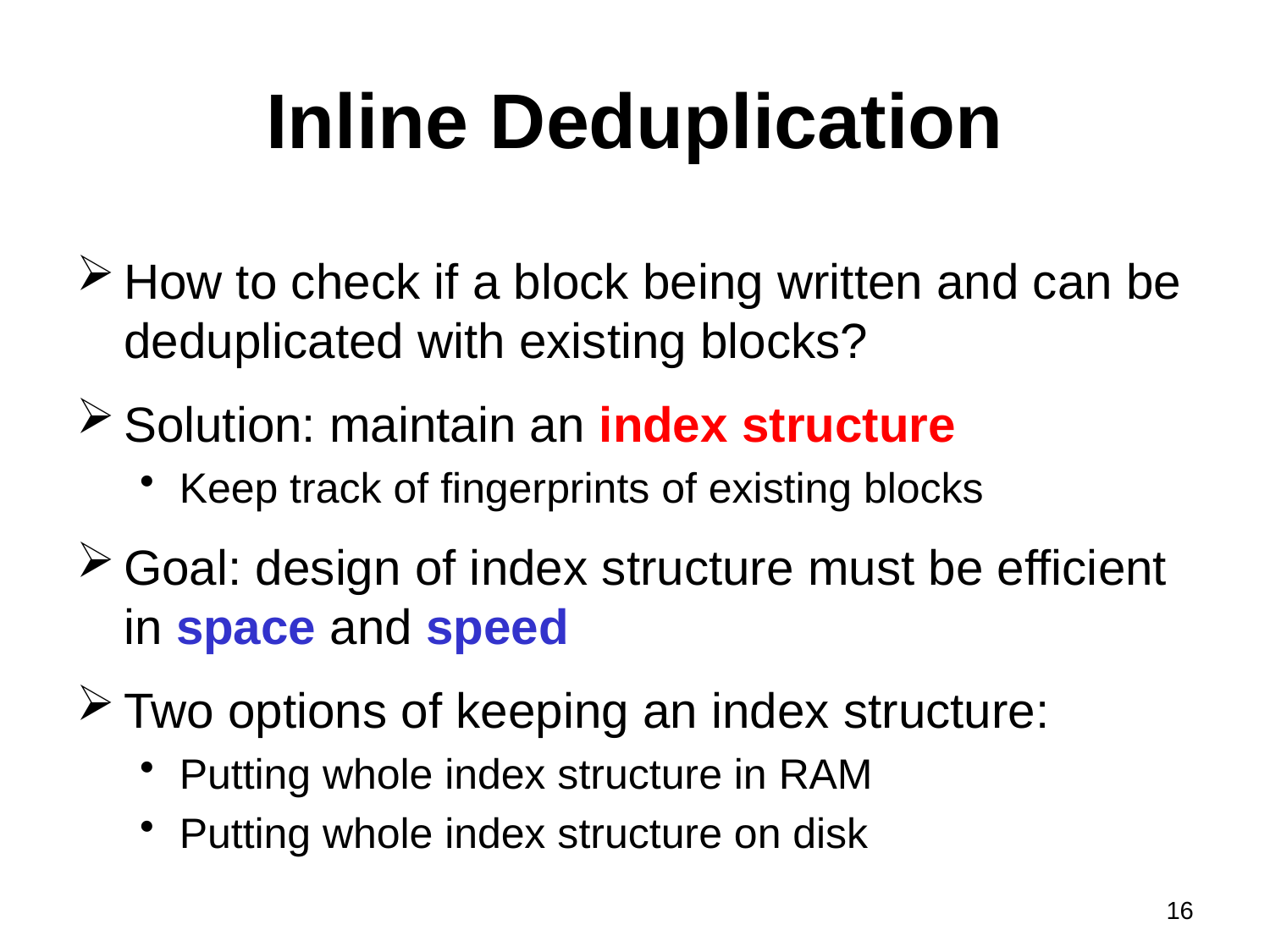

# Inline Deduplication
How to check if a block being written and can be deduplicated with existing blocks?
Solution: maintain an index structure
Keep track of fingerprints of existing blocks
Goal: design of index structure must be efficient in space and speed
Two options of keeping an index structure:
Putting whole index structure in RAM
Putting whole index structure on disk

16